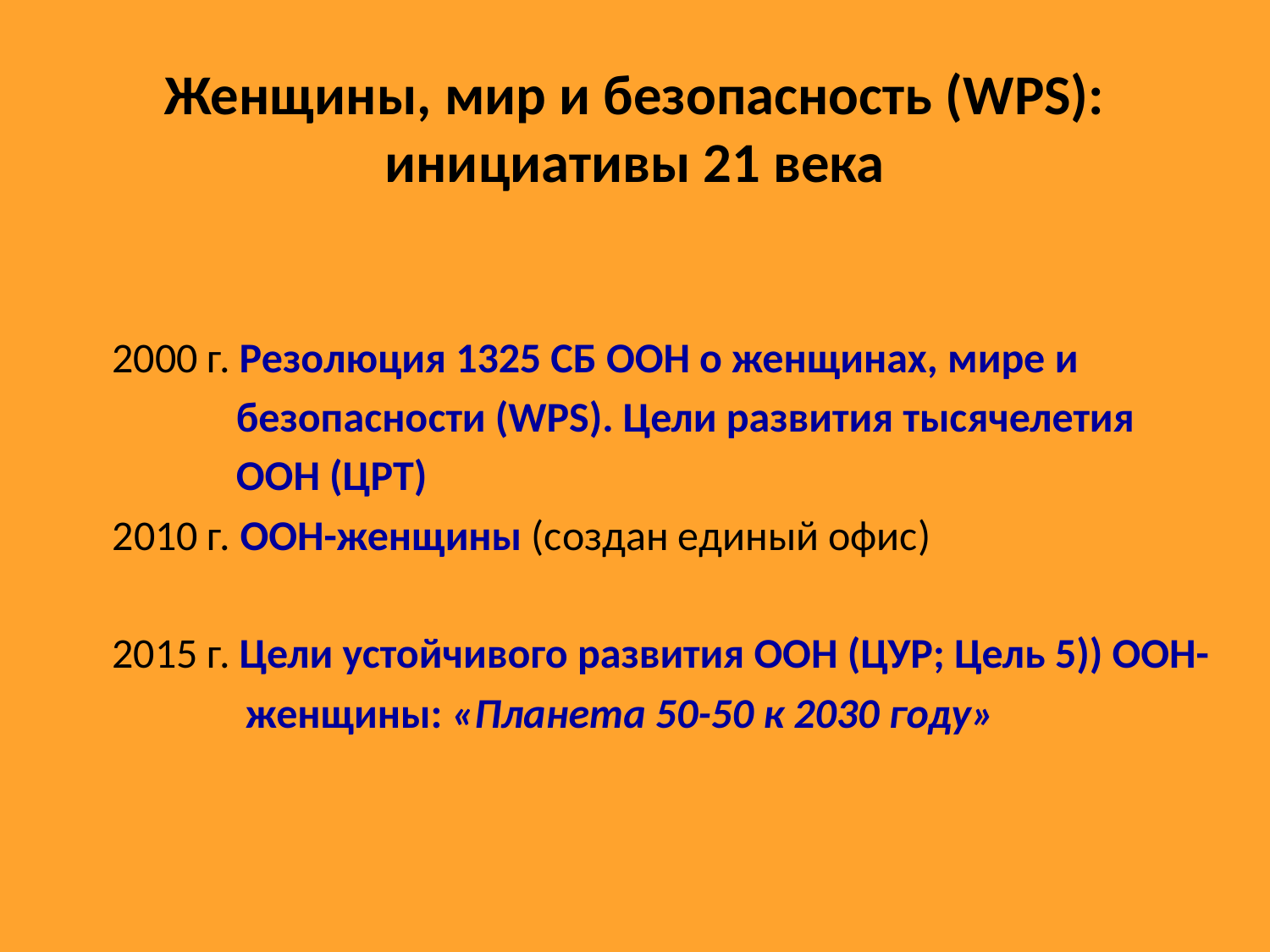

# Женщины, мир и безопасность (WPS): инициативы 21 века

2000 г.	Резолюция 1325 СБ ООН о женщинах, мире и
             безопасности (WPS). Цели развития тысячелетия
             ООН (ЦРТ)
 г. ООН-женщины (создан единый офис)

2015 г.	Цели устойчивого развития ООН (ЦУР; Цель 5)) ООН-
              женщины: «Планета 50-50 к 2030 году»